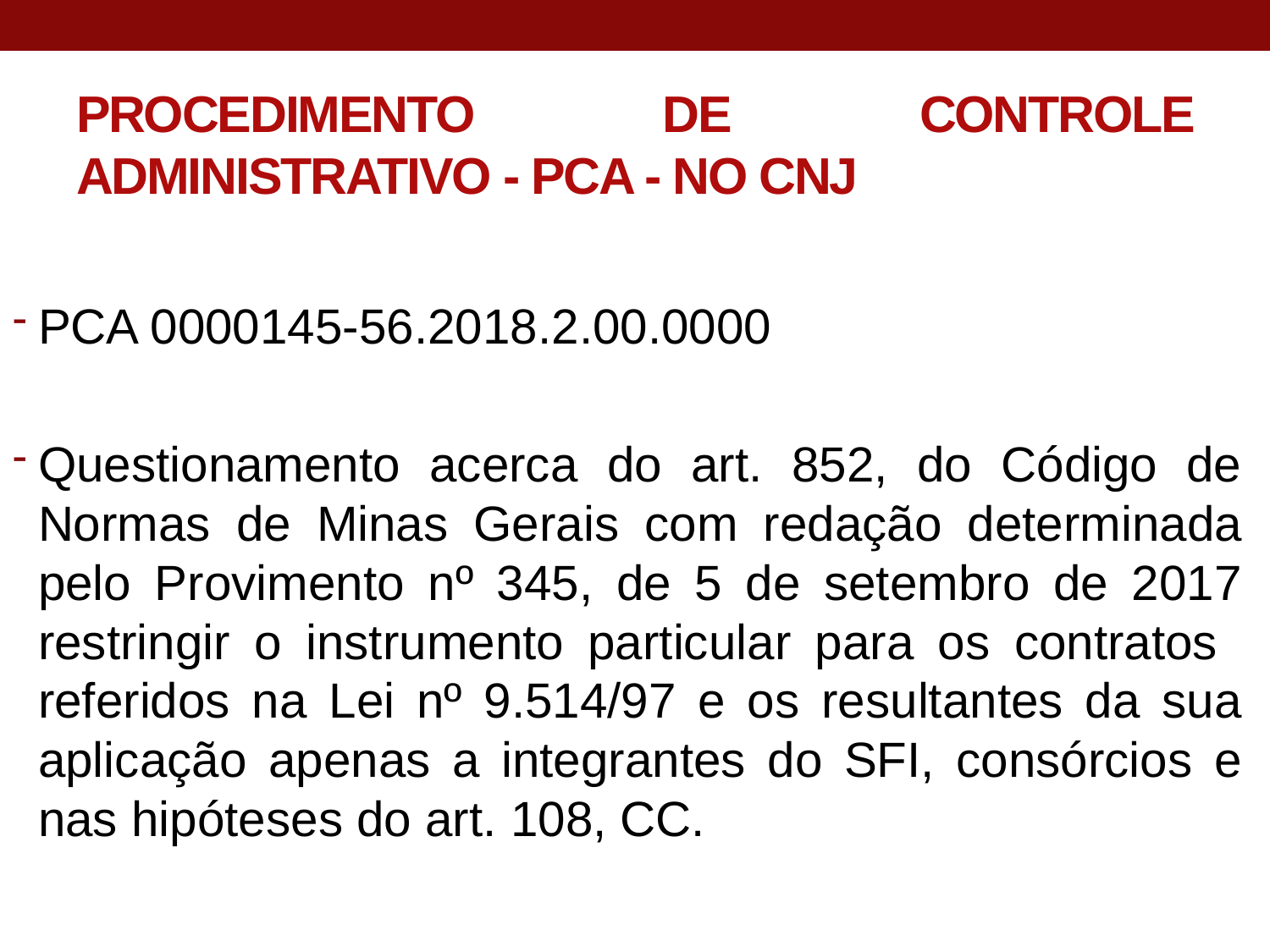

# PROCEDIMENTO DE CONTROLE ADMINISTRATIVO - PCA - NO CNJ

PCA 0000145-56.2018.2.00.0000

Questionamento acerca do art. 852, do Código de Normas de Minas Gerais com redação determinada pelo Provimento nº 345, de 5 de setembro de 2017 restringir o instrumento particular para os contratos  referidos na Lei nº 9.514/97 e os resultantes da sua aplicação apenas a integrantes do SFI, consórcios e nas hipóteses do art. 108, CC.